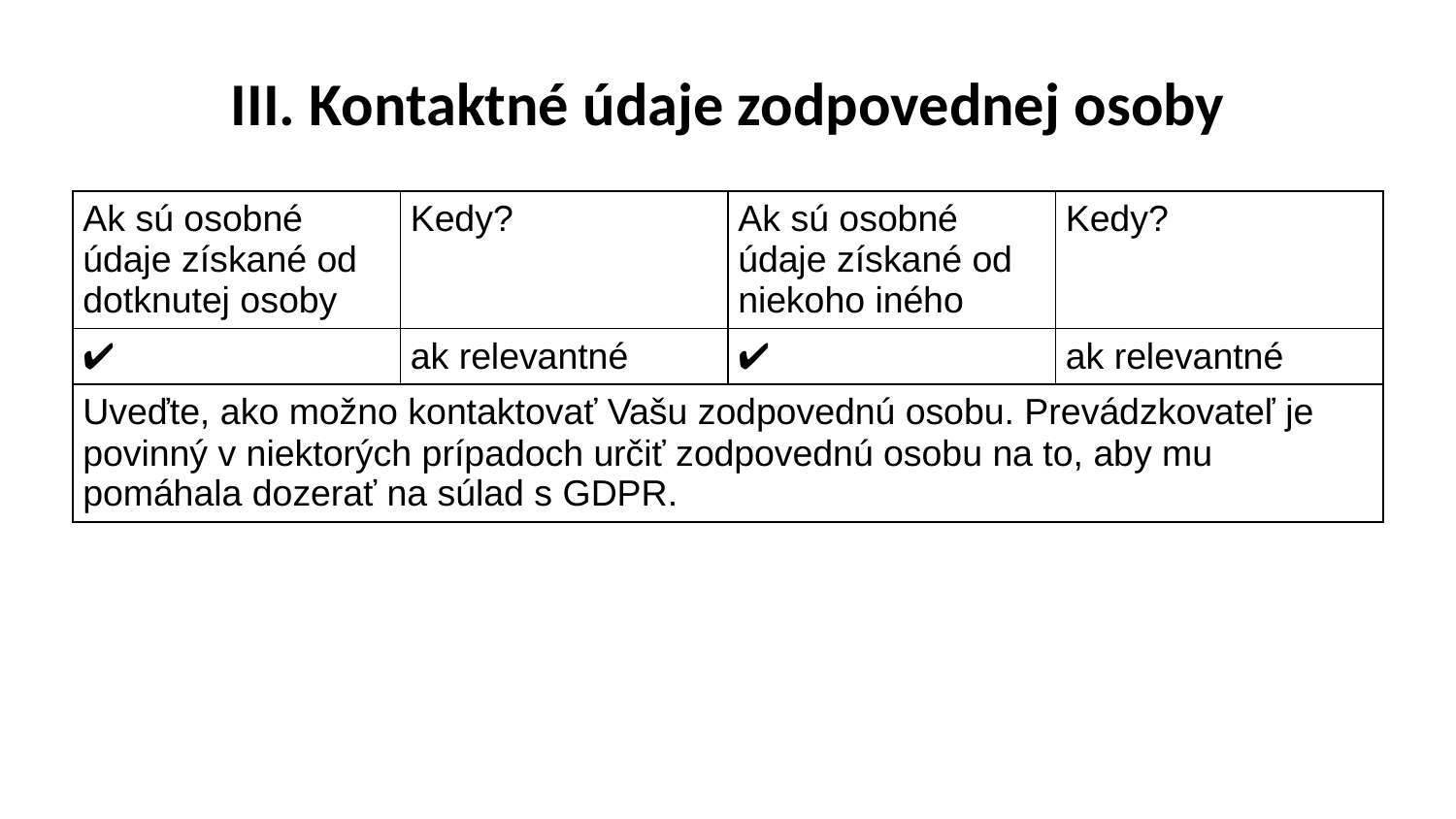

# III. Kontaktné údaje zodpovednej osoby
| Ak sú osobné údaje získané od dotknutej osoby | Kedy? | Ak sú osobné údaje získané od niekoho iného | Kedy? |
| --- | --- | --- | --- |
| ✔ | ak relevantné | ✔ | ak relevantné |
| Uveďte, ako možno kontaktovať Vašu zodpovednú osobu. Prevádzkovateľ je povinný v niektorých prípadoch určiť zodpovednú osobu na to, aby mu pomáhala dozerať na súlad s GDPR. |  |  |  |